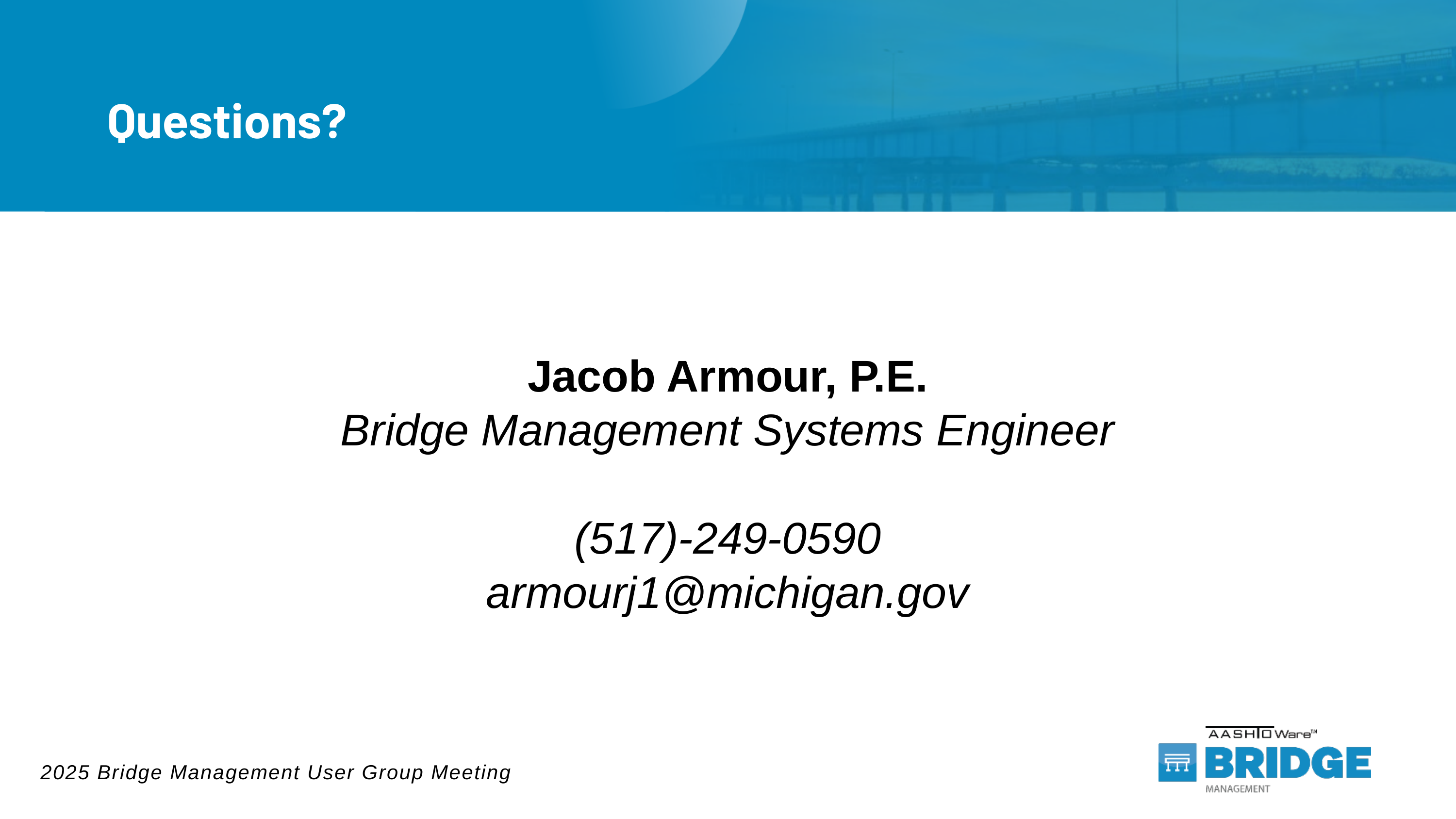

# Questions?
Jacob Armour, P.E.
Bridge Management Systems Engineer

(517)-249-0590
armourj1@michigan.gov